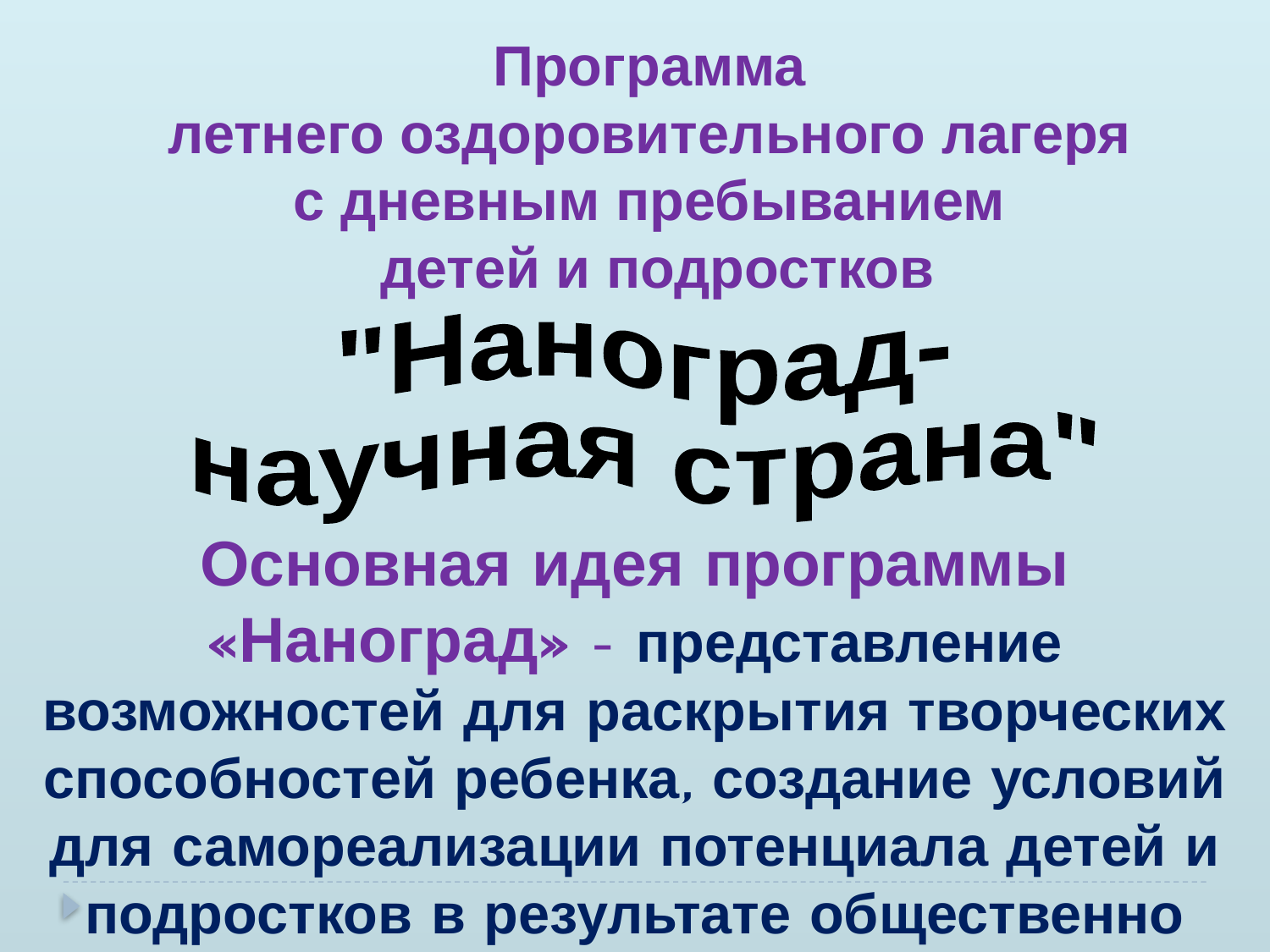

Программа
летнего оздоровительного лагеря
с дневным пребыванием
детей и подростков

"Наноград-
научная страна"
Основная идея программы «Наноград» - представление возможностей для раскрытия творческих способностей ребенка, создание условий для самореализации потенциала детей и подростков в результате общественно полезной деятельности.

ЛЕТНИЙ  ЛАГЕРЬ
  «Наноград»     ПРИ
      ГИМНАЗИИ №7

РЕЖИМ РАБОТЫ

8.00-8.30 ВСТРЕЧА ДЕТЕЙ, ЗАРЯДКА
8.30-8.45 ЛИНЕЙКА
9.00-9.30 ЗАВТРАК
10.00-12.00 МЕРОПРИЯТИЯ ПО ПЛАНУ
12.00-12.30 ПОДГОТОВКА К ОБЕДУ
12.30-13.00 ОБЕД
13.00-14.30 МЕРОПРИЯТИЯ ПО ПЛАНУ
14.30-15.00 ПОЛДНИК.
15.00 УХОД ДОМОЙ
РАБОТА ДЕЖУРНОЙ ГРУППЫ С 8.00 ДО 8.30,
                   с 15.00 до 18.00
                      с